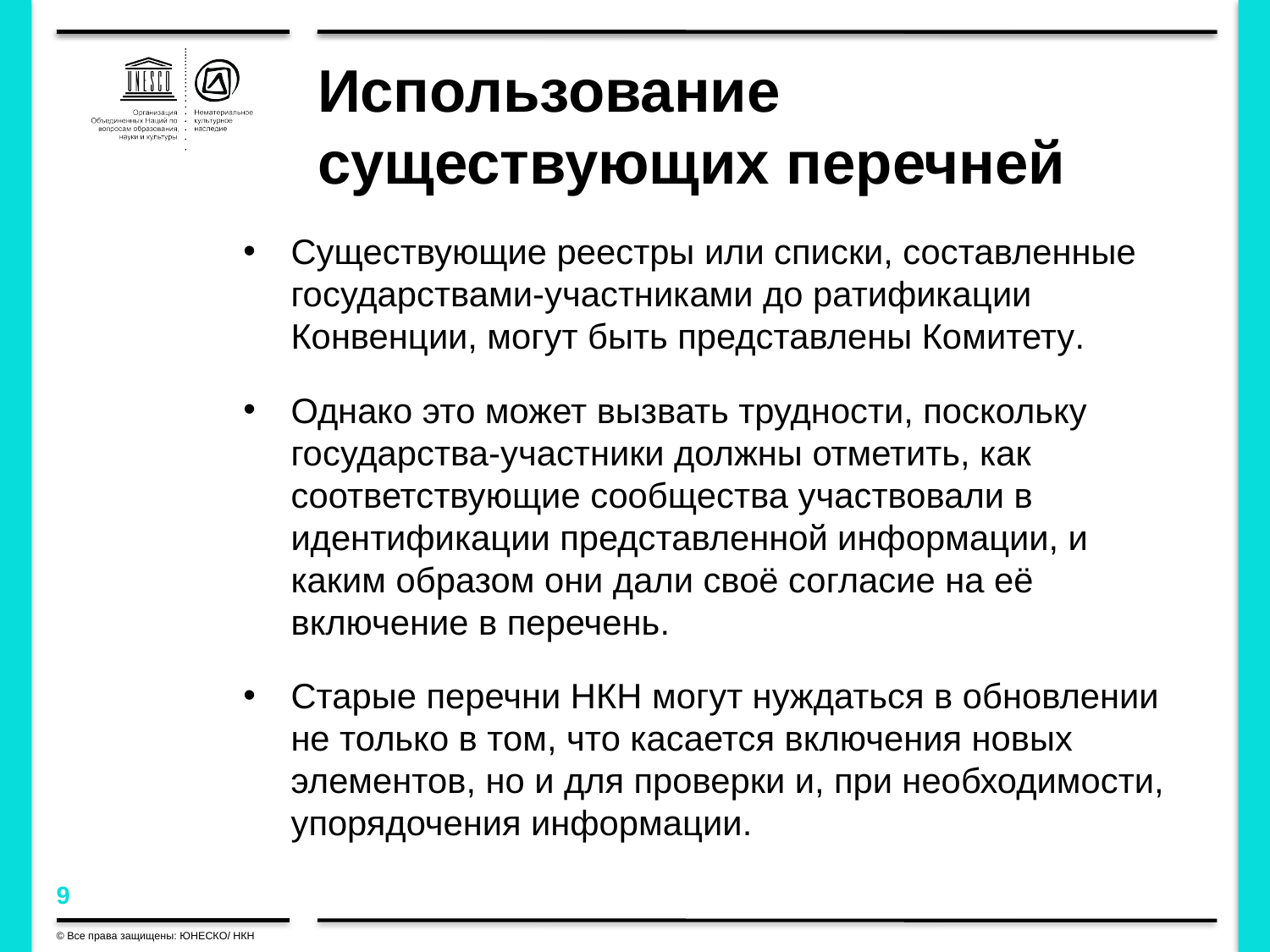

Использование существующих перечней
Существующие реестры или списки, составленные государствами-участниками до ратификации Конвенции, могут быть представлены Комитету.
Однако это может вызвать трудности, поскольку государства-участники должны отметить, как соответствующие сообщества участвовали в идентификации представленной информации, и каким образом они дали своё согласие на её включение в перечень.
Старые перечни НКН могут нуждаться в обновлении не только в том, что касается включения новых элементов, но и для проверки и, при необходимости, упорядочения информации.
© Все права защищены: ЮНЕСКО/ НКН